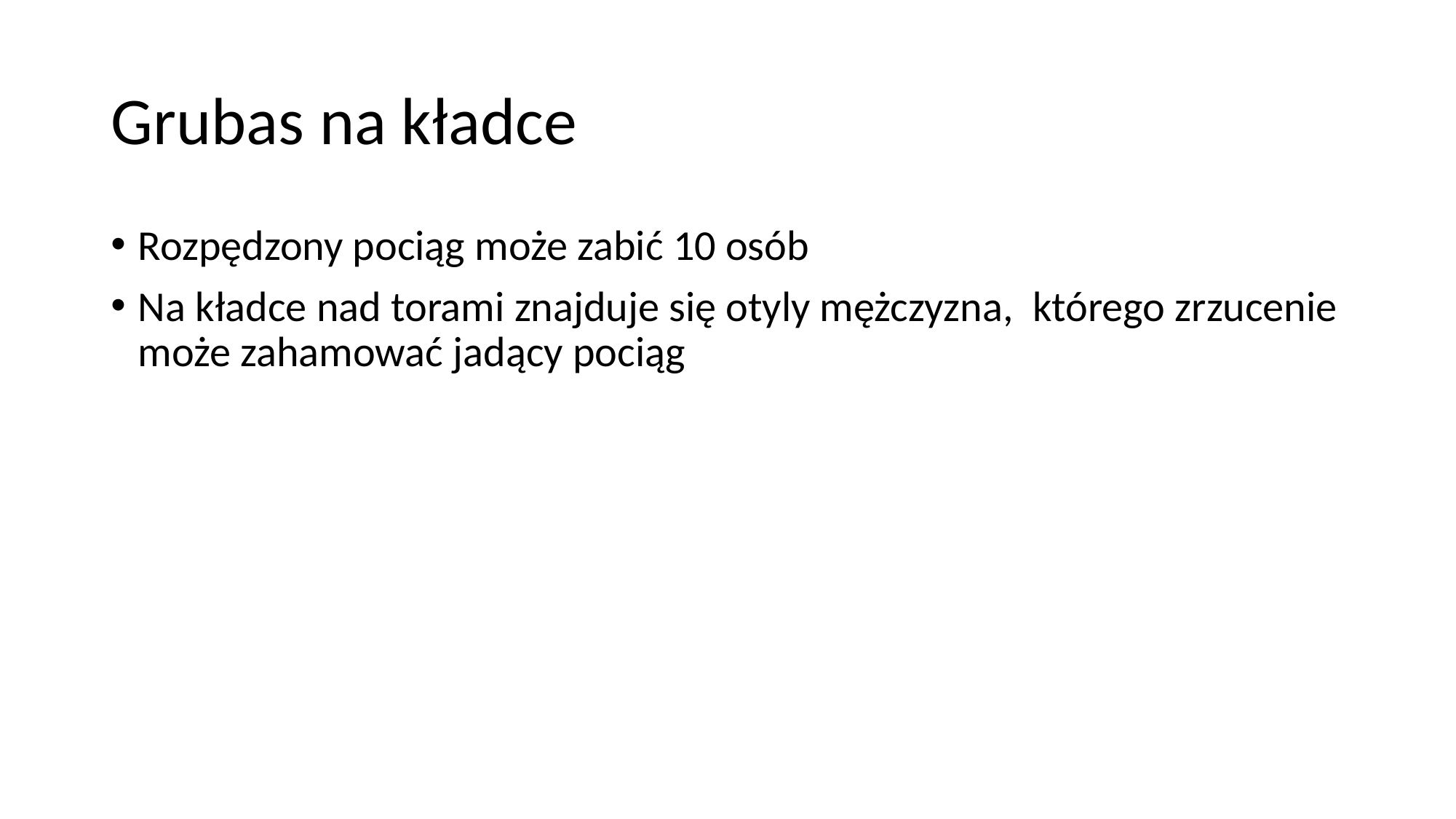

# Grubas na kładce
Rozpędzony pociąg może zabić 10 osób
Na kładce nad torami znajduje się otyly mężczyzna,  którego zrzucenie może zahamować jadący pociąg